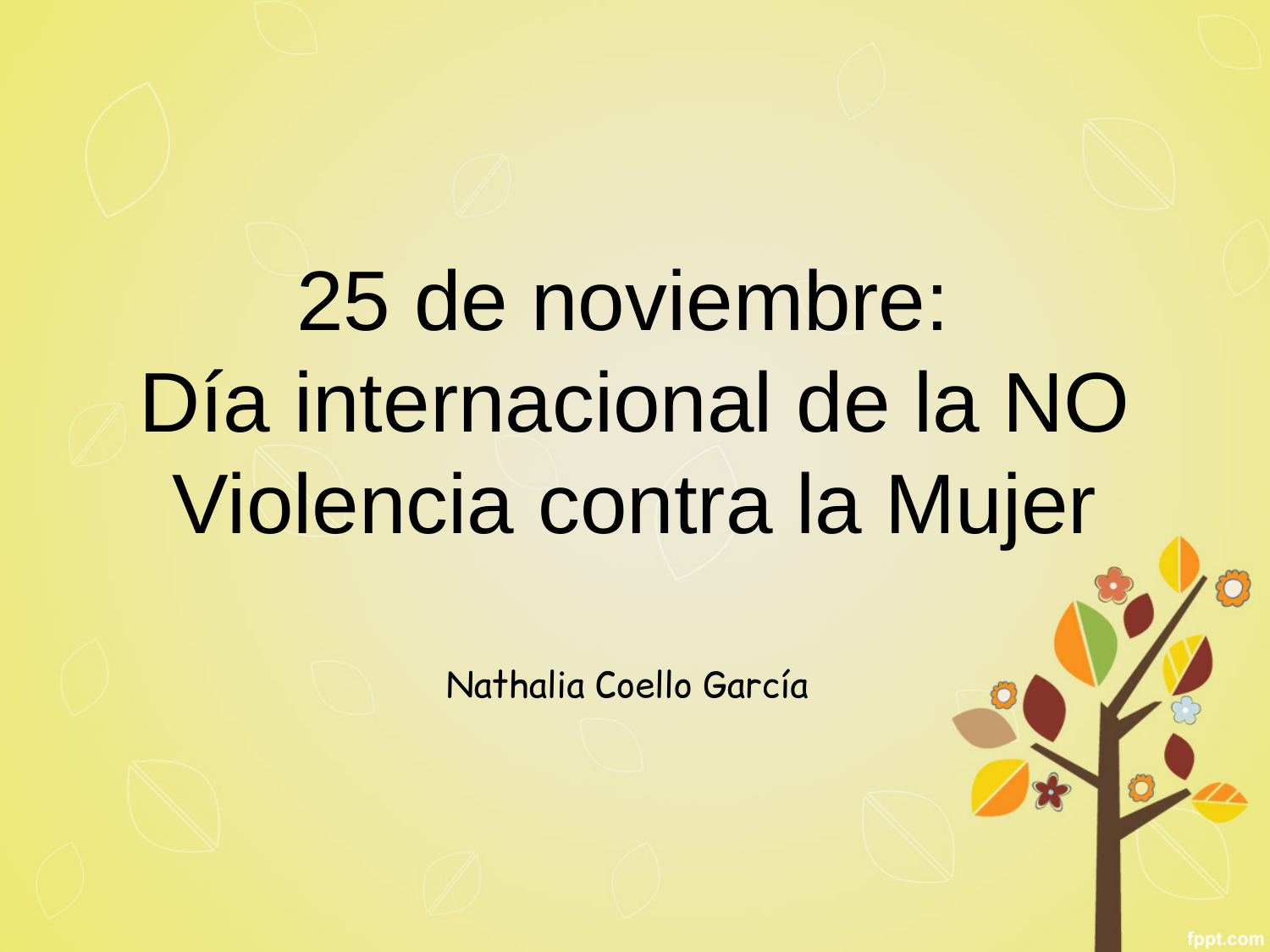

# 25 de noviembre: Día internacional de la NO Violencia contra la Mujer
Nathalia Coello García